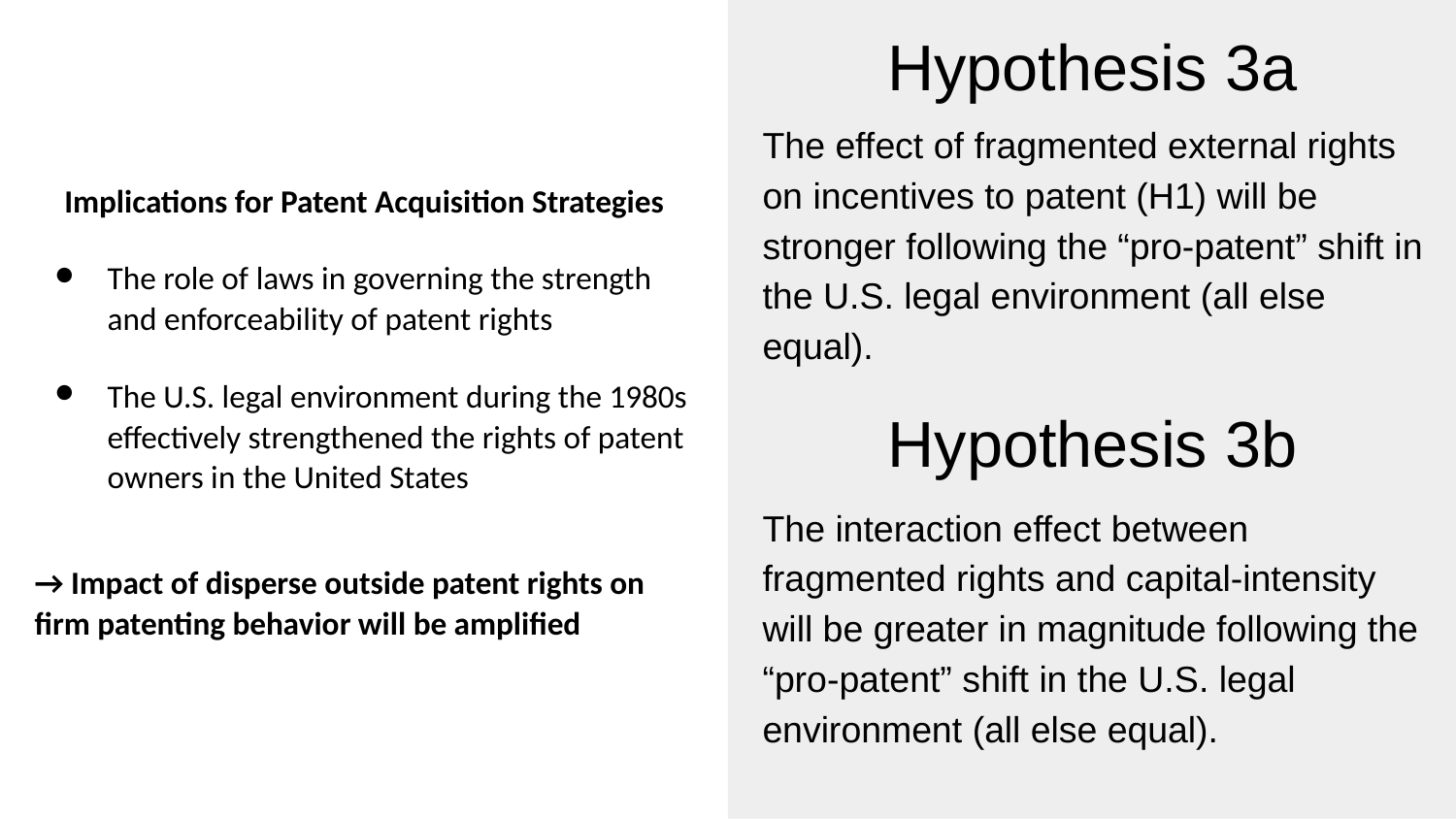

# Hypothesis 3a
Implications for Patent Acquisition Strategies
The role of laws in governing the strength and enforceability of patent rights
The U.S. legal environment during the 1980s effectively strengthened the rights of patent owners in the United States

→ Impact of disperse outside patent rights on firm patenting behavior will be amplified
The effect of fragmented external rights on incentives to patent (H1) will be stronger following the “pro-patent” shift in the U.S. legal environment (all else equal).

Hypothesis 3b
The interaction effect between fragmented rights and capital-intensity will be greater in magnitude following the “pro-patent” shift in the U.S. legal environment (all else equal).